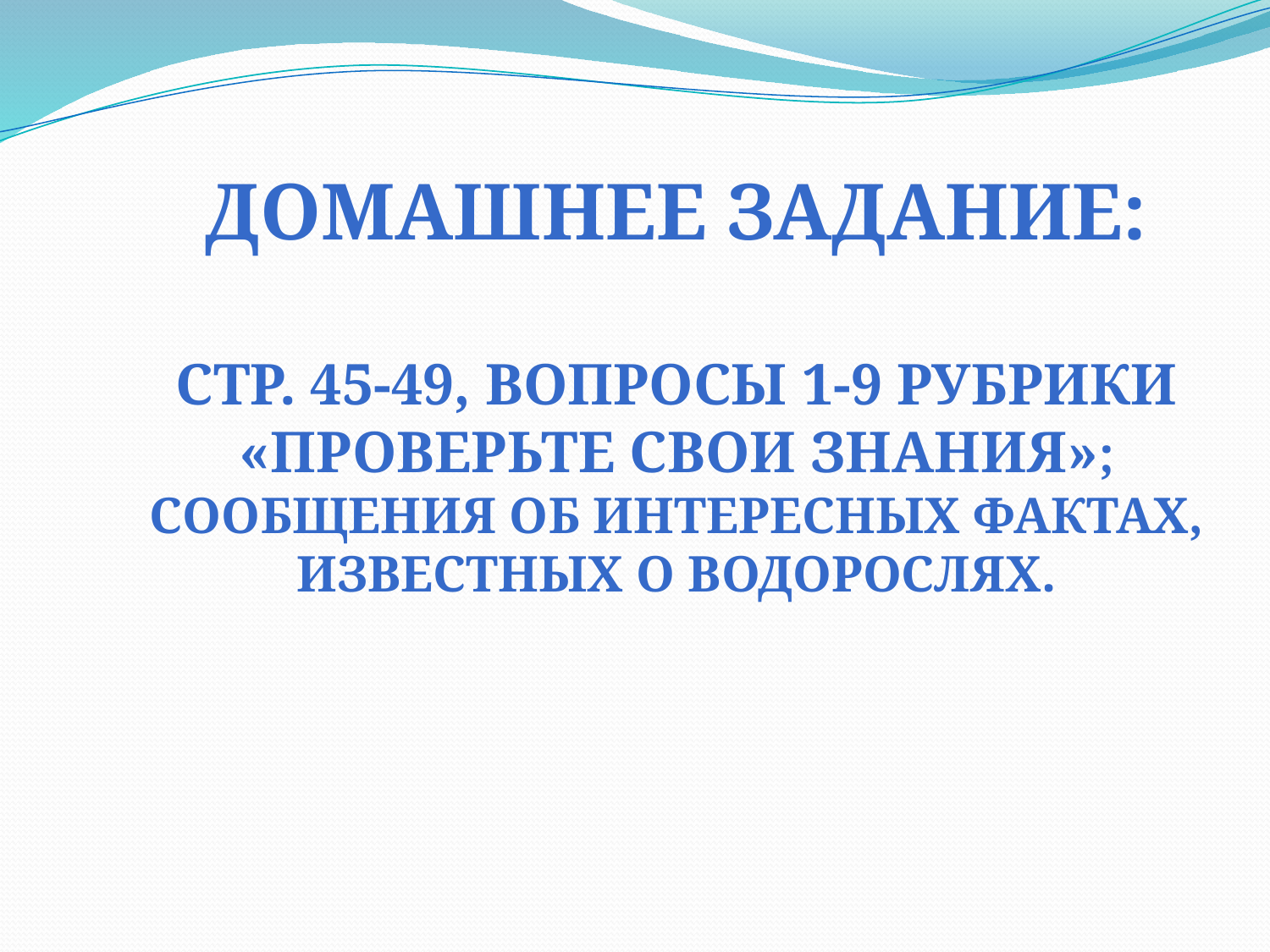

Домашнее задание:

Стр. 45-49, вопросы 1-9 рубрики «Проверьте свои знания»;
Сообщения об интересных фактах, известных о водорослях.